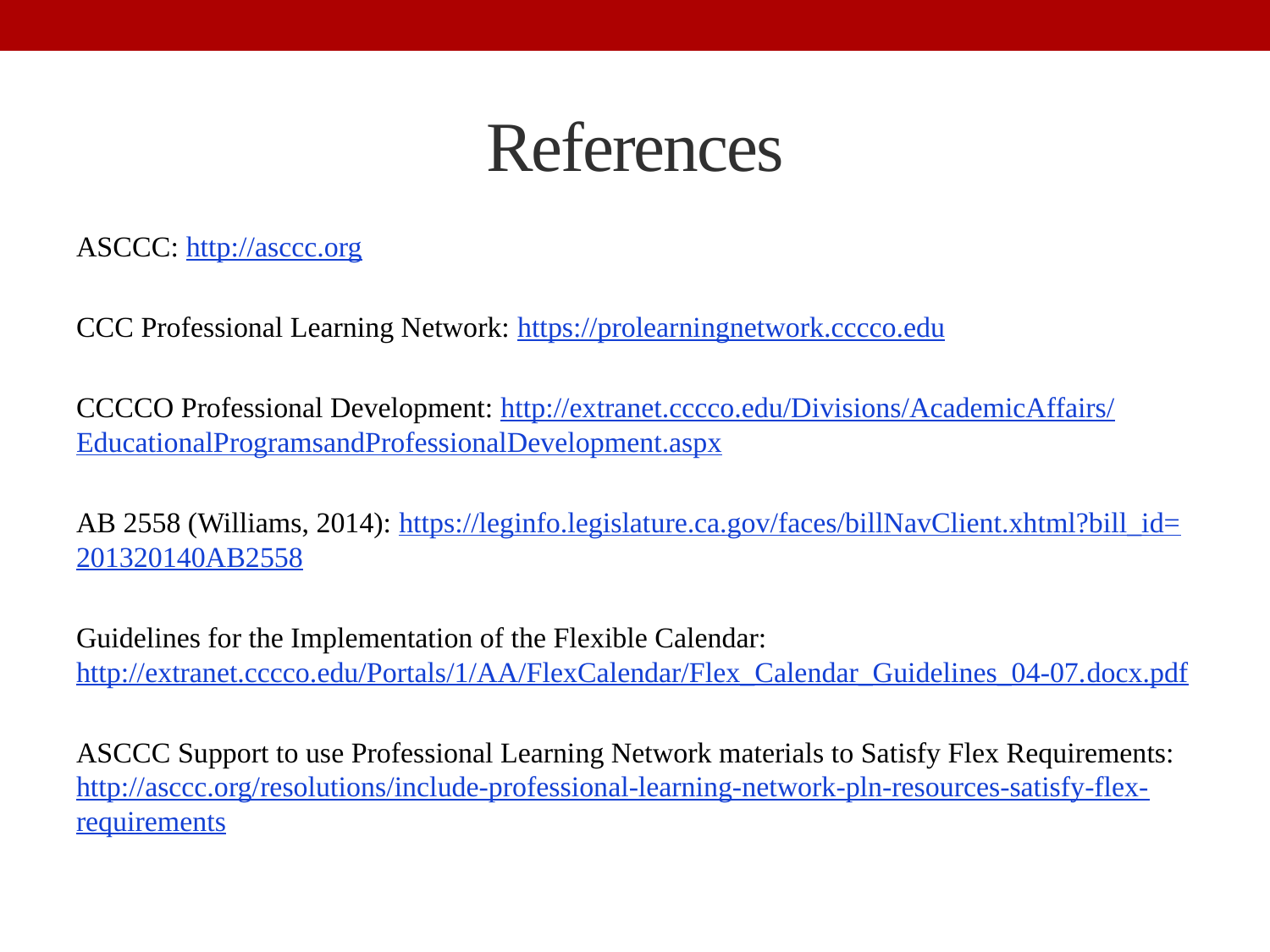

# References
ASCCC: http://asccc.org

CCC Professional Learning Network: https://prolearningnetwork.cccco.edu

CCCCO Professional Development: http://extranet.cccco.edu/Divisions/AcademicAffairs/EducationalProgramsandProfessionalDevelopment.aspx

AB 2558 (Williams, 2014): https://leginfo.legislature.ca.gov/faces/billNavClient.xhtml?bill_id=201320140AB2558

Guidelines for the Implementation of the Flexible Calendar: http://extranet.cccco.edu/Portals/1/AA/FlexCalendar/Flex_Calendar_Guidelines_04-07.docx.pdf

ASCCC Support to use Professional Learning Network materials to Satisfy Flex Requirements: http://asccc.org/resolutions/include-professional-learning-network-pln-resources-satisfy-flex-requirements